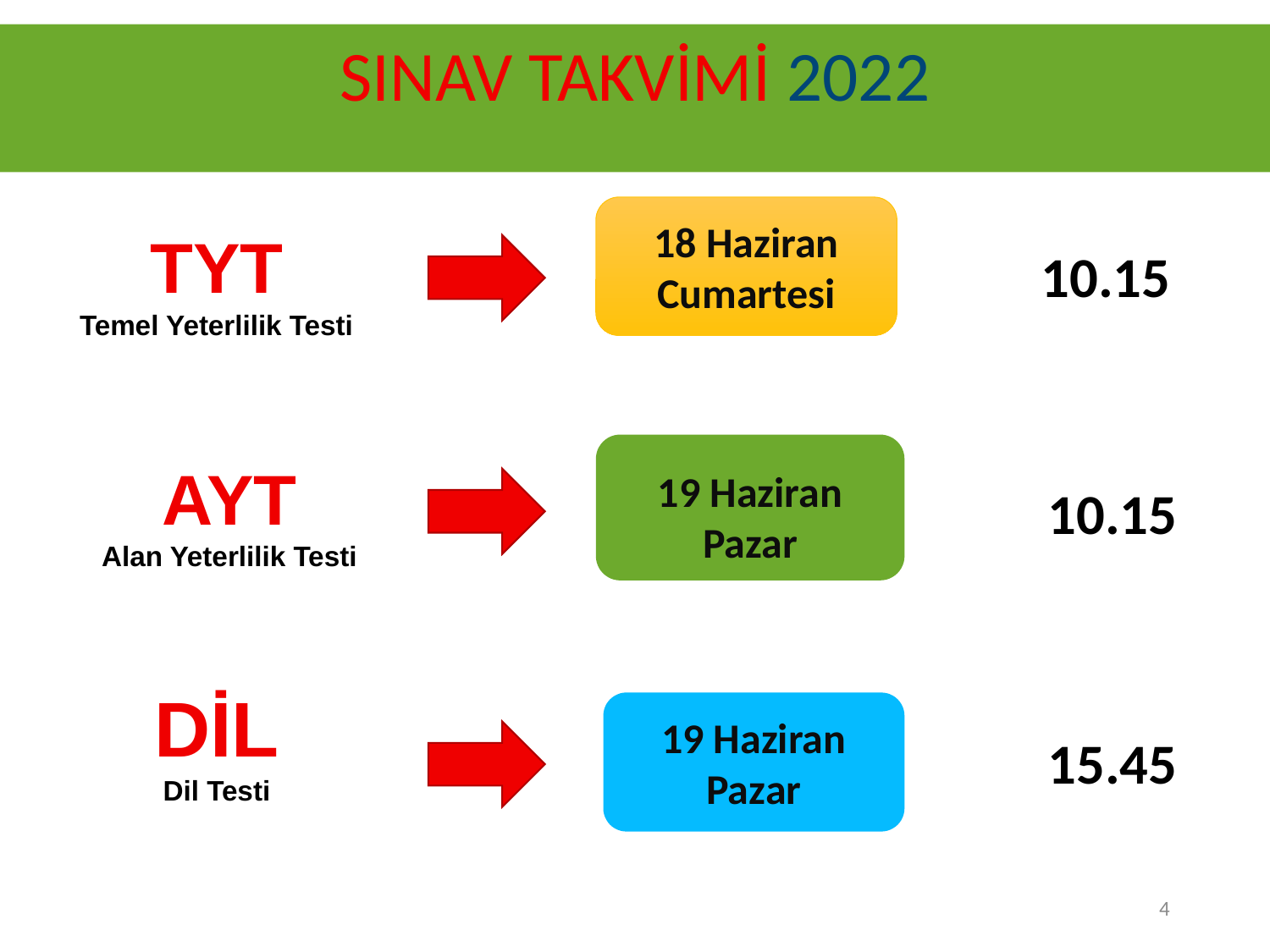

SINAV TAKVİMİ 2022

18 Haziran
Cumartesi
TYT
Temel Yeterlilik Testi

10.15

19 Haziran Pazar

AYT
Alan Yeterlilik Testi

10.15
DİL
Dil Testi
19 Haziran Pazar
15.45

4